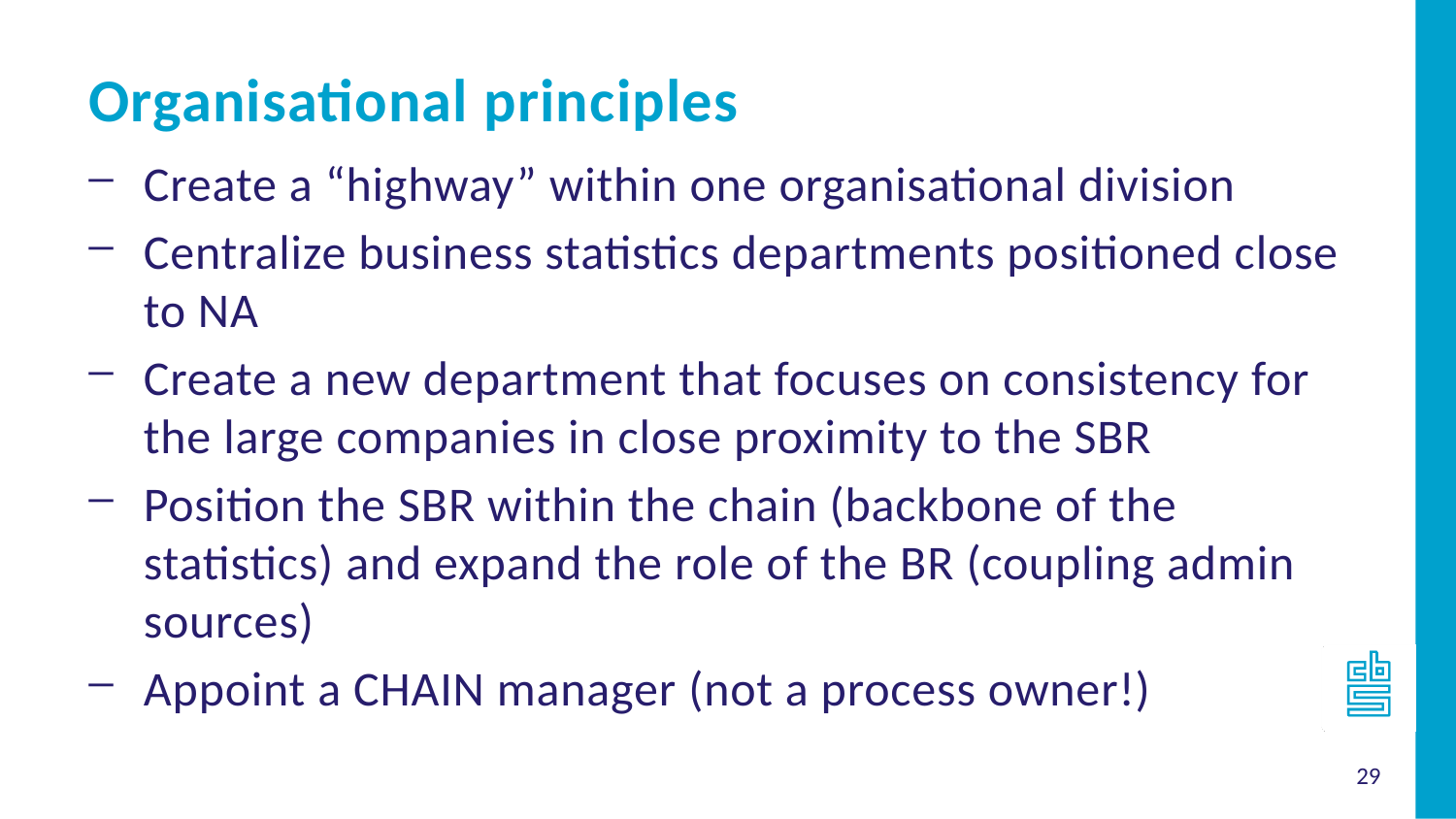

Organisational principles
Create a “highway” within one organisational division
Centralize business statistics departments positioned close to NA
Create a new department that focuses on consistency for the large companies in close proximity to the SBR
Position the SBR within the chain (backbone of the statistics) and expand the role of the BR (coupling admin sources)
Appoint a CHAIN manager (not a process owner!)
29